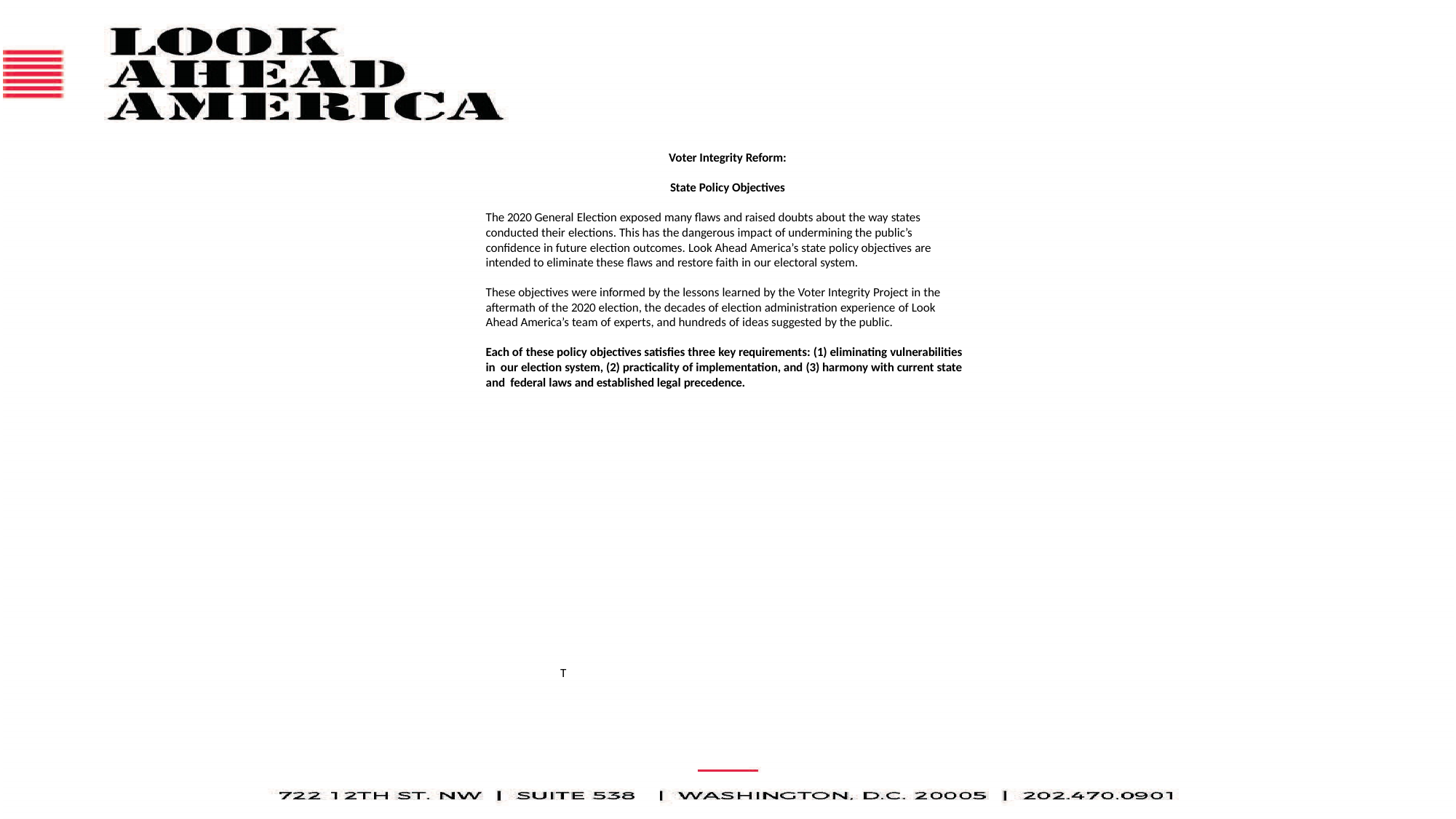

Voter Integrity Reform:

State Policy Objectives

The 2020 General Election exposed many flaws and raised doubts about the way states  conducted their elections. This has the dangerous impact of undermining the public’s  confidence in future election outcomes. Look Ahead America’s state policy objectives are  intended to eliminate these flaws and restore faith in our electoral system.

These objectives were informed by the lessons learned by the Voter Integrity Project in the  aftermath of the 2020 election, the decades of election administration experience of Look  Ahead America’s team of experts, and hundreds of ideas suggested by the public.

Each of these policy objectives satisfies three key requirements: (1) eliminating vulnerabilities in  our election system, (2) practicality of implementation, and (3) harmony with current state and  federal laws and established legal precedence.
T